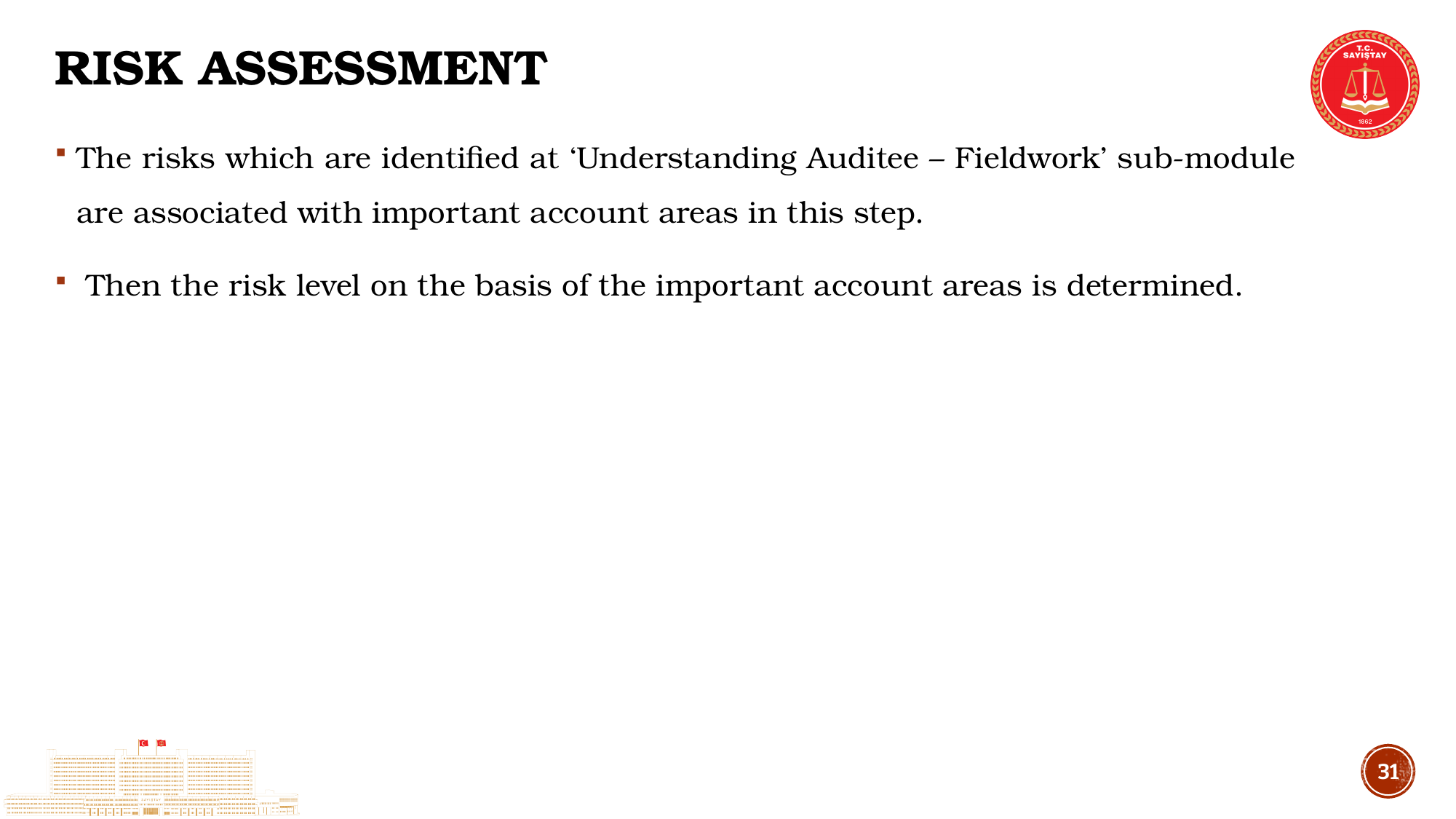

# RIsk Assessment
The risks which are identified at ‘Understanding Auditee – Fieldwork’ sub-module are associated with important account areas in this step.
 Then the risk level on the basis of the important account areas is determined.

31